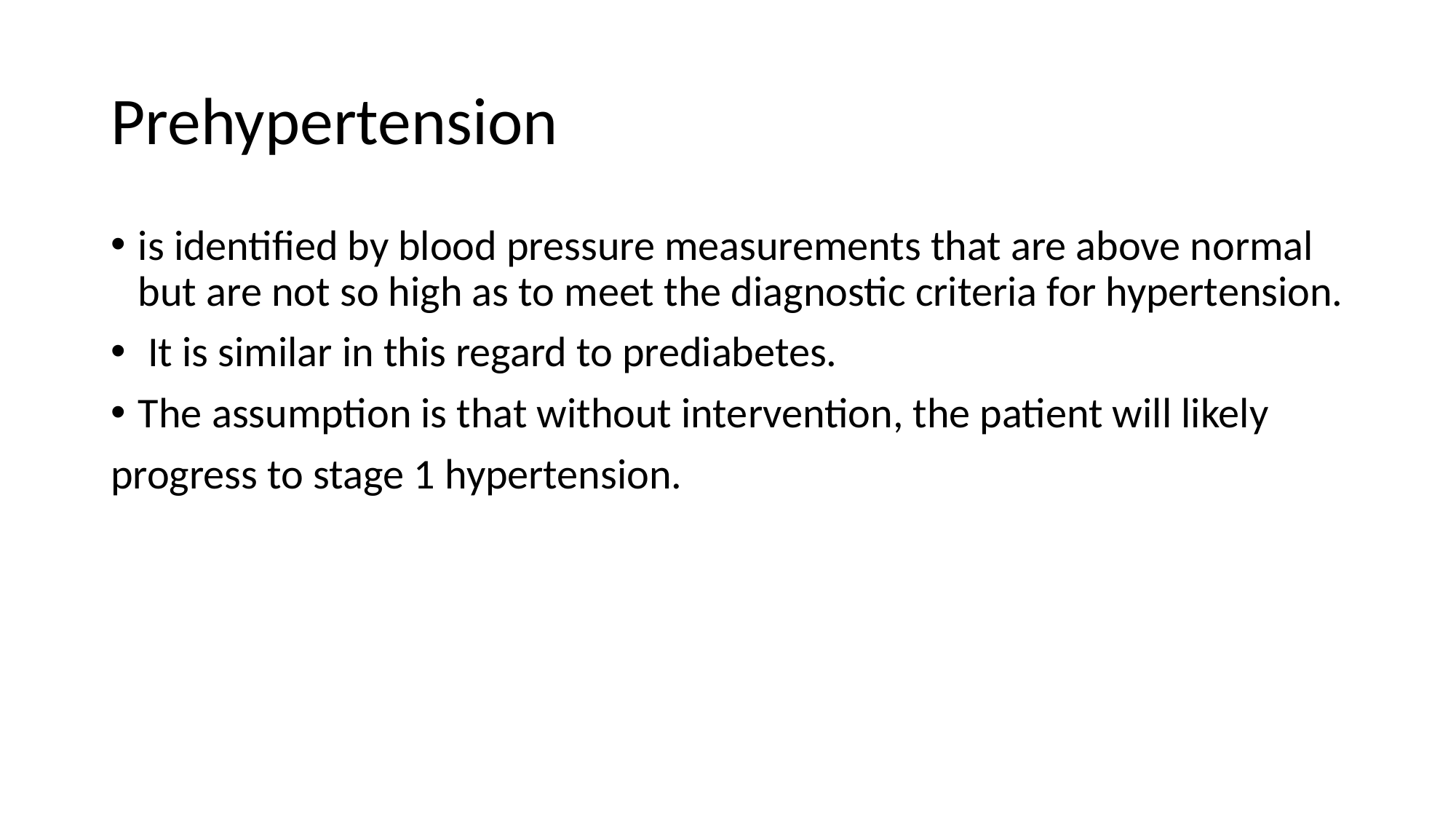

# Prehypertension
is identified by blood pressure measurements that are above normal but are not so high as to meet the diagnostic criteria for hypertension.
 It is similar in this regard to prediabetes.
The assumption is that without intervention, the patient will likely
progress to stage 1 hypertension.